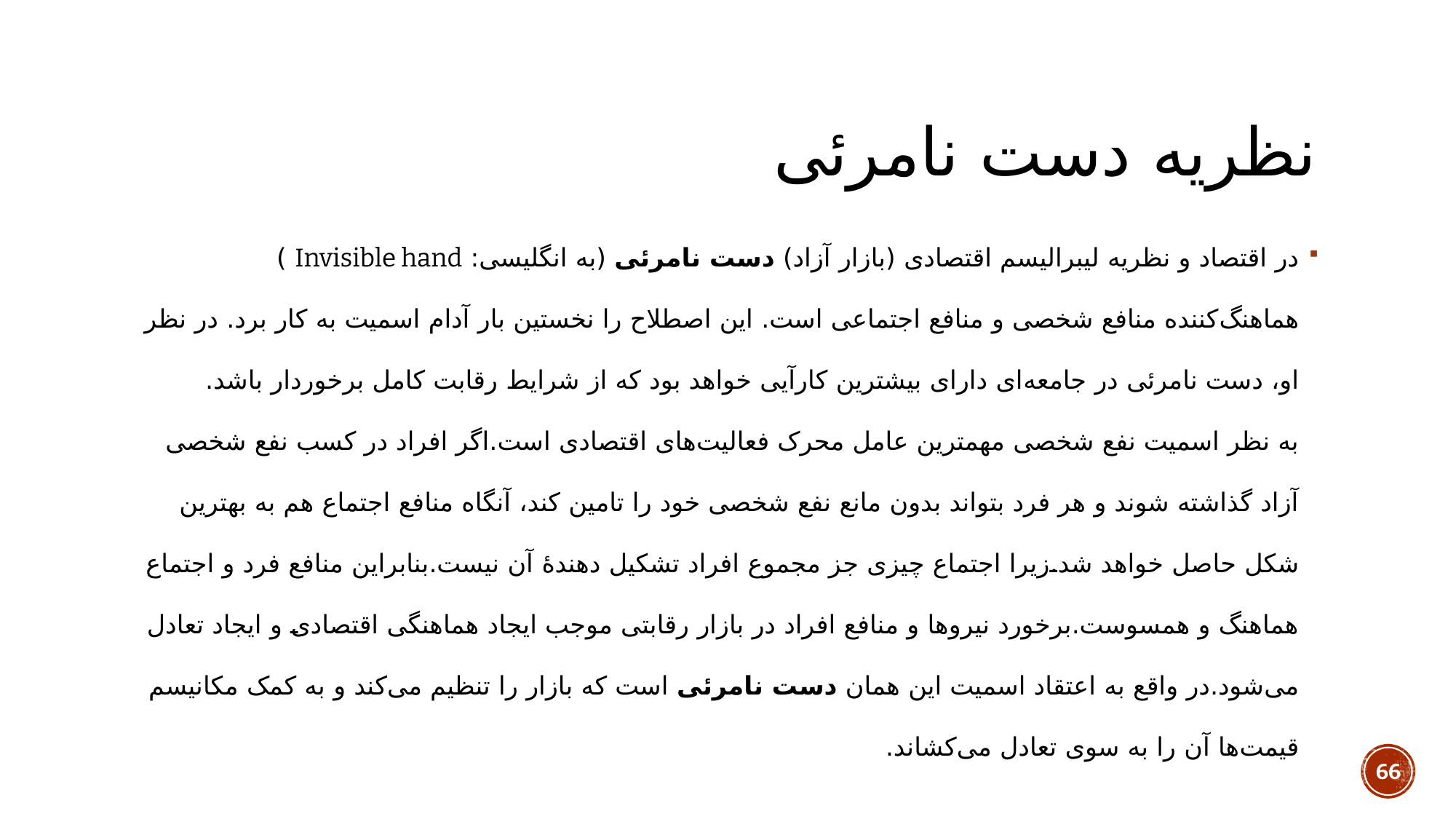

# نظریه دست نامرئی
در اقتصاد و نظریه لیبرالیسم اقتصادی (بازار آزاد) دست نامرئی (به انگلیسی: Invisible hand ) هماهنگ‌کننده منافع شخصی و منافع اجتماعی است. این اصطلاح را نخستین بار آدام اسمیت به کار برد. در نظر او، دست نامرئی در جامعه‌ای دارای بیشترین کارآیی خواهد بود که از شرایط رقابت کامل برخوردار باشد.
به نظر اسمیت نفع شخصی مهمترین عامل محرک فعالیت‌های اقتصادی است.اگر افراد در کسب نفع شخصی آزاد گذاشته شوند و هر فرد بتواند بدون مانع نفع شخصی خود را تامین کند، آنگاه منافع اجتماع هم به بهترین شکل حاصل خواهد شد.زیرا اجتماع چیزی جز مجموع افراد تشکیل دهندهٔ آن نیست.بنابراین منافع فرد و اجتماع هماهنگ و همسوست.برخورد نیروها و منافع افراد در بازار رقابتی موجب ایجاد هماهنگی اقتصادی و ایجاد تعادل می‌شود.در واقع به اعتقاد اسمیت این همان دست نامرئی است که بازار را تنظیم می‌کند و به کمک مکانیسم قیمت‌ها آن را به سوی تعادل می‌کشاند.
66